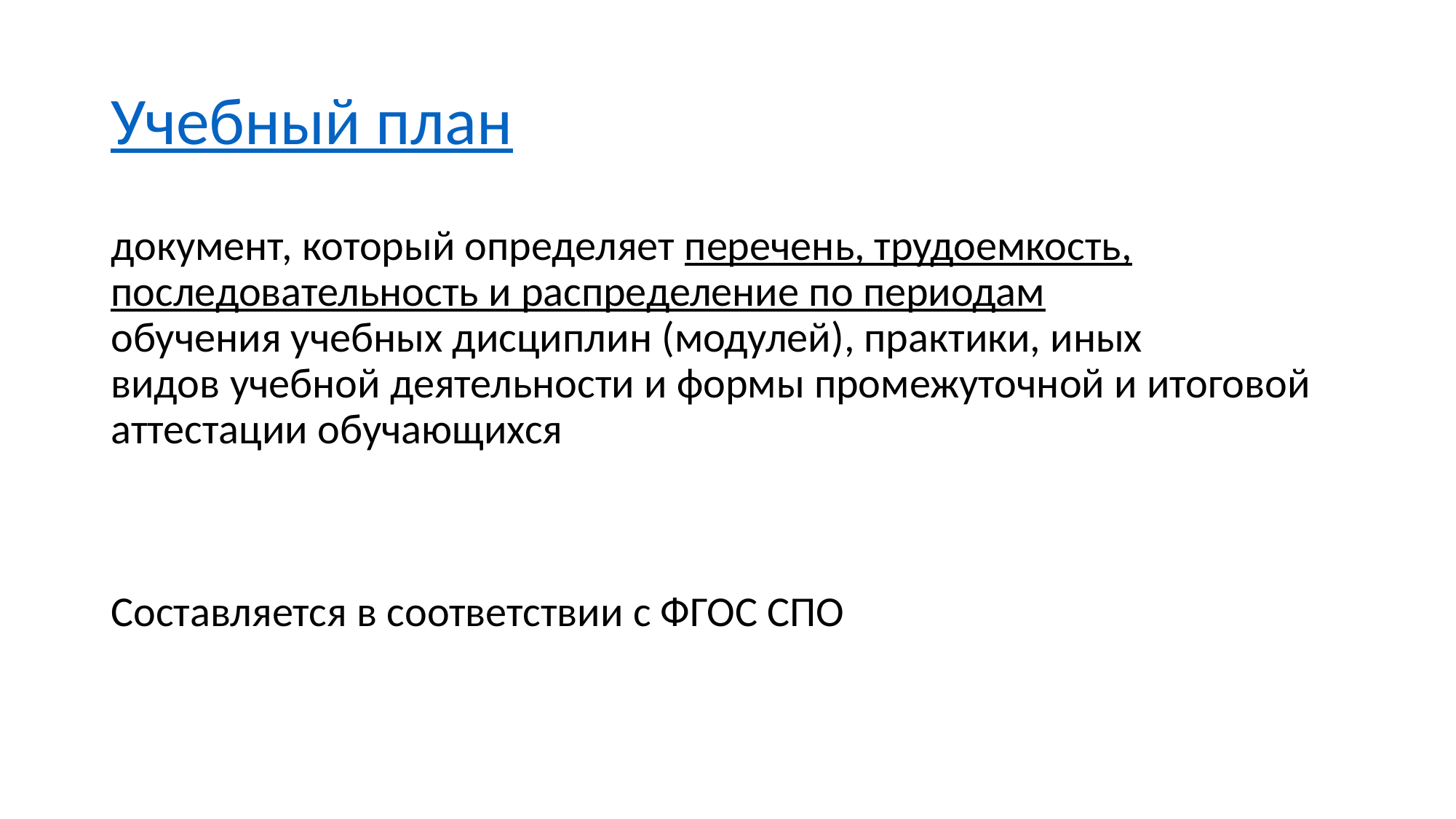

# Учебный план
документ, который определяет перечень, трудоемкость, последовательность и распределение по периодам обучения учебных дисциплин (модулей), практики, иных видов учебной деятельности и формы промежуточной и итоговой аттестации обучающихся

Составляется в соответствии с ФГОС СПО